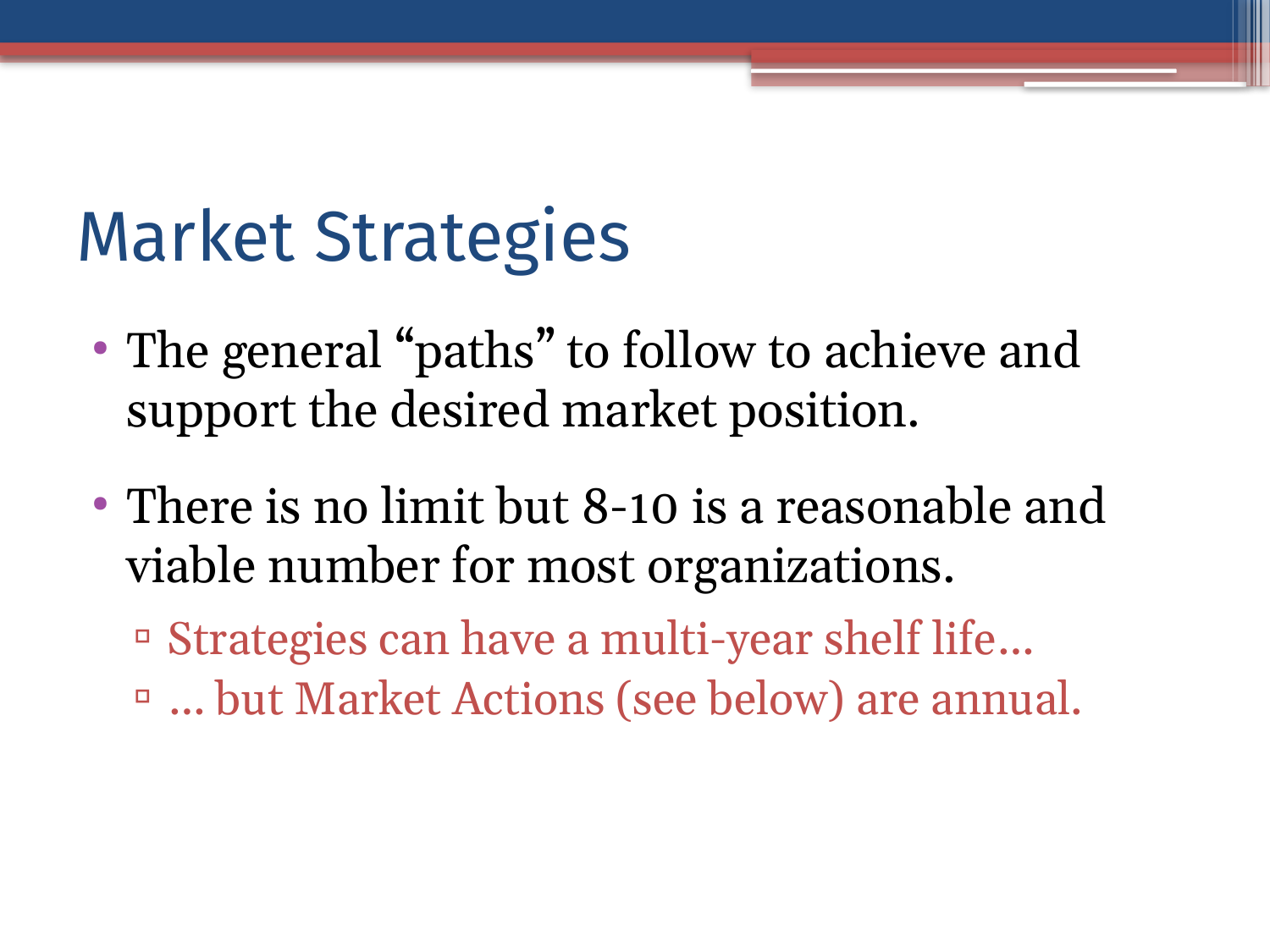

# Market Strategies
The general “paths” to follow to achieve and support the desired market position.
There is no limit but 8-10 is a reasonable and viable number for most organizations.
Strategies can have a multi-year shelf life…
… but Market Actions (see below) are annual.